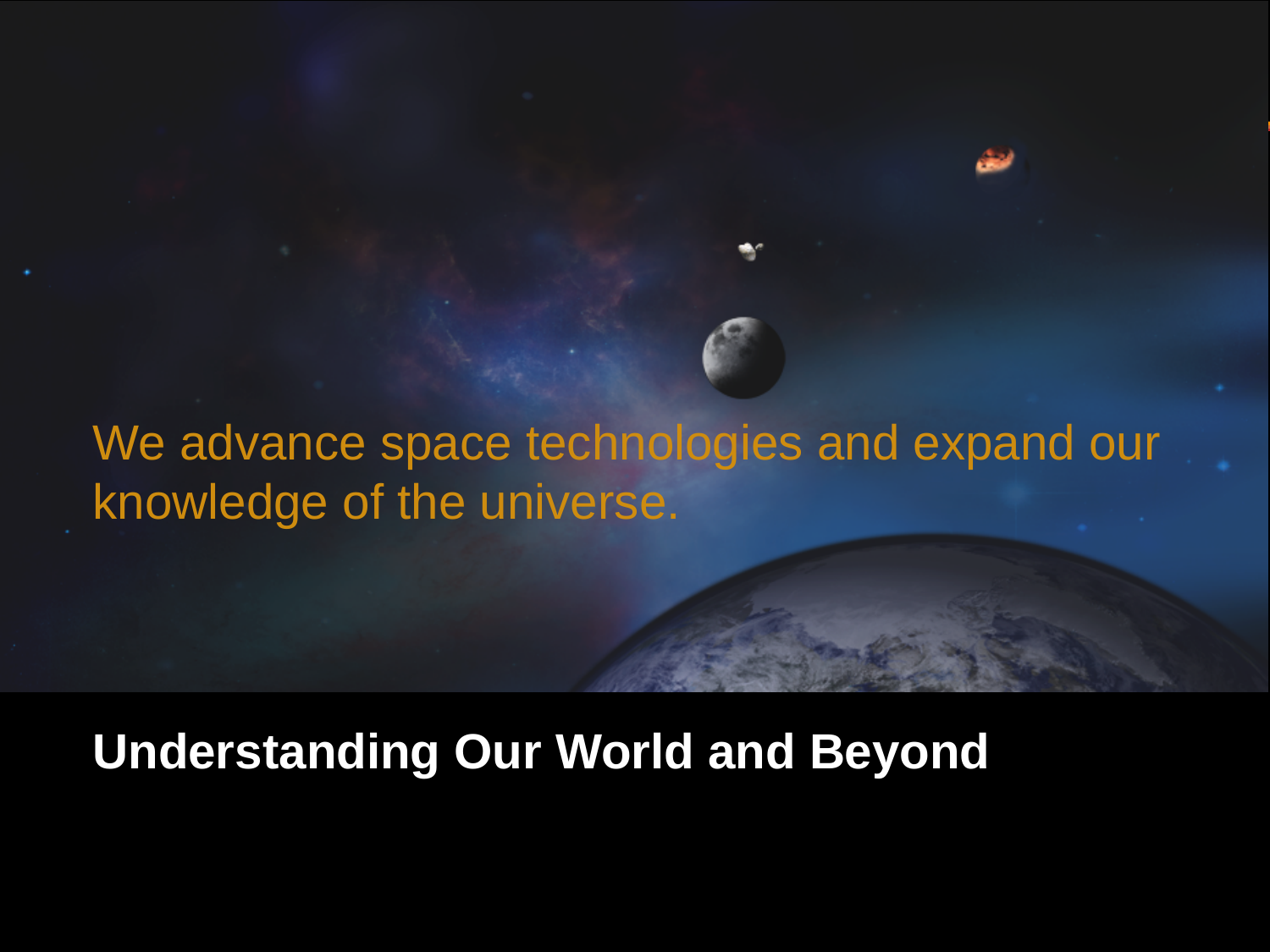

# We advance space technologies and expand our knowledge of the universe.
Understanding Our World and Beyond